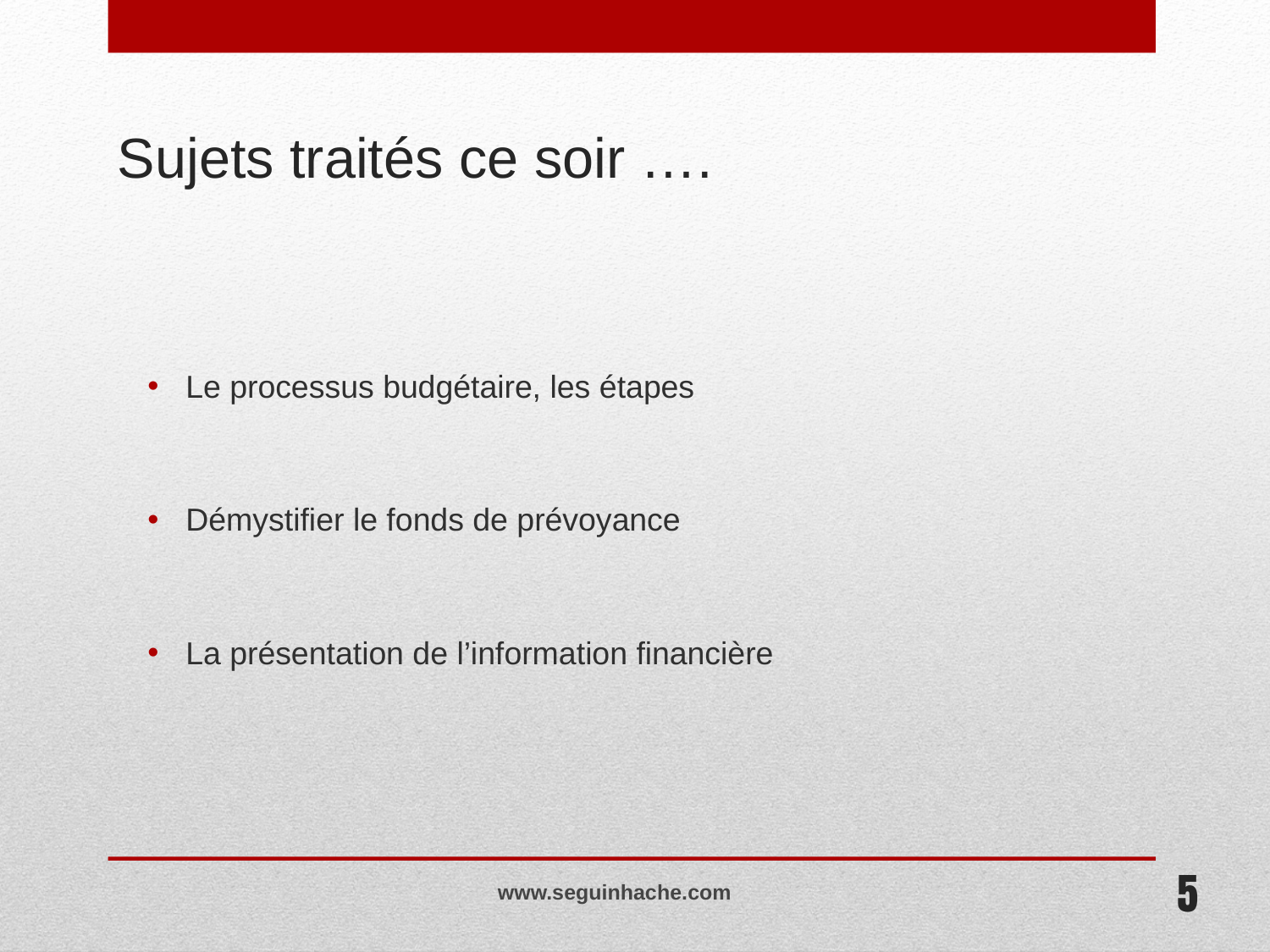

# Sujets traités ce soir ….
Le processus budgétaire, les étapes

Démystifier le fonds de prévoyance

La présentation de l’information financière

www.seguinhache.com
5